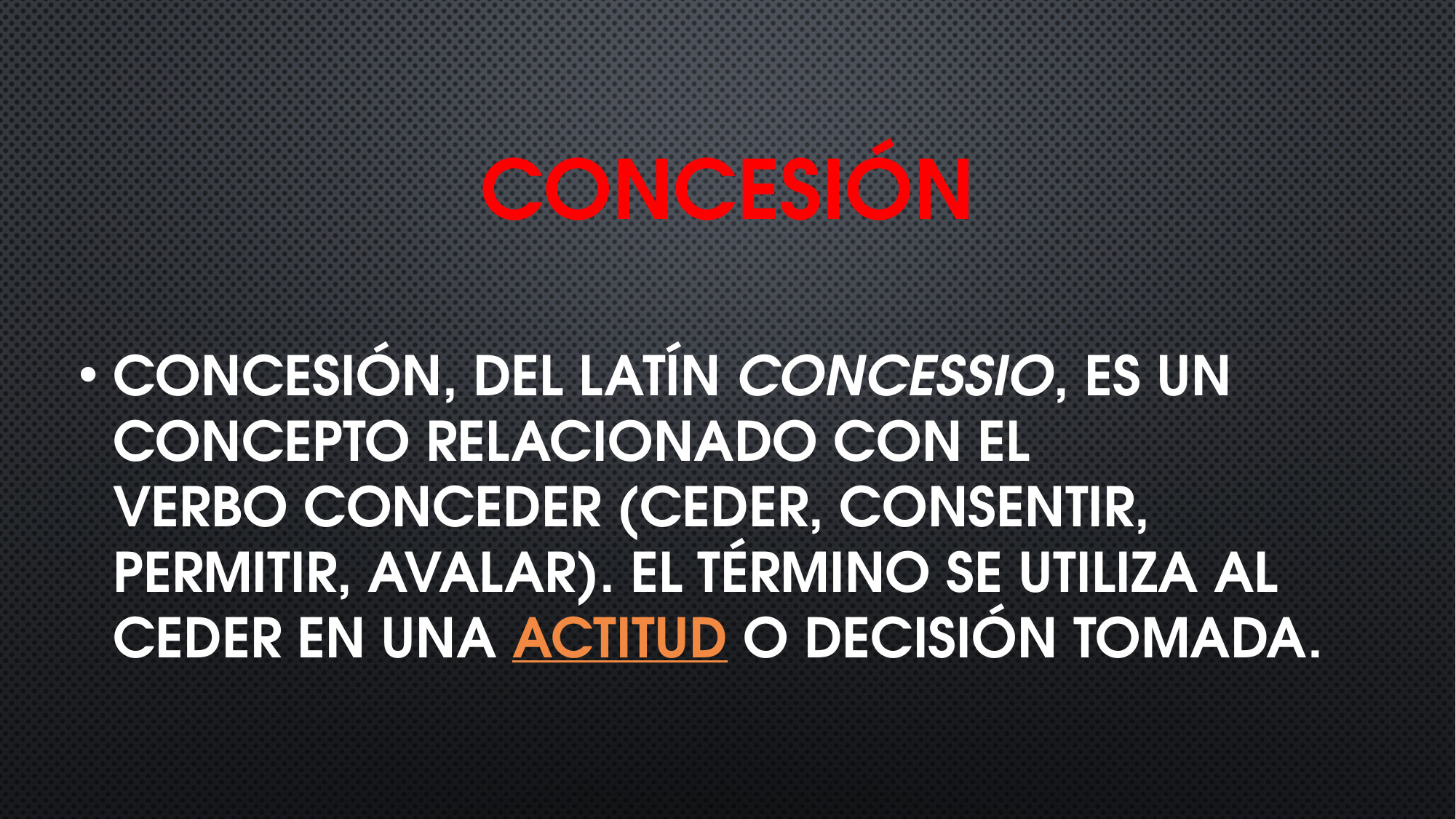

# concesión
Concesión, del latín concessio, es un concepto relacionado con el verbo conceder (ceder, consentir, permitir, avalar). El término se utiliza al ceder en una actitud o decisión tomada.